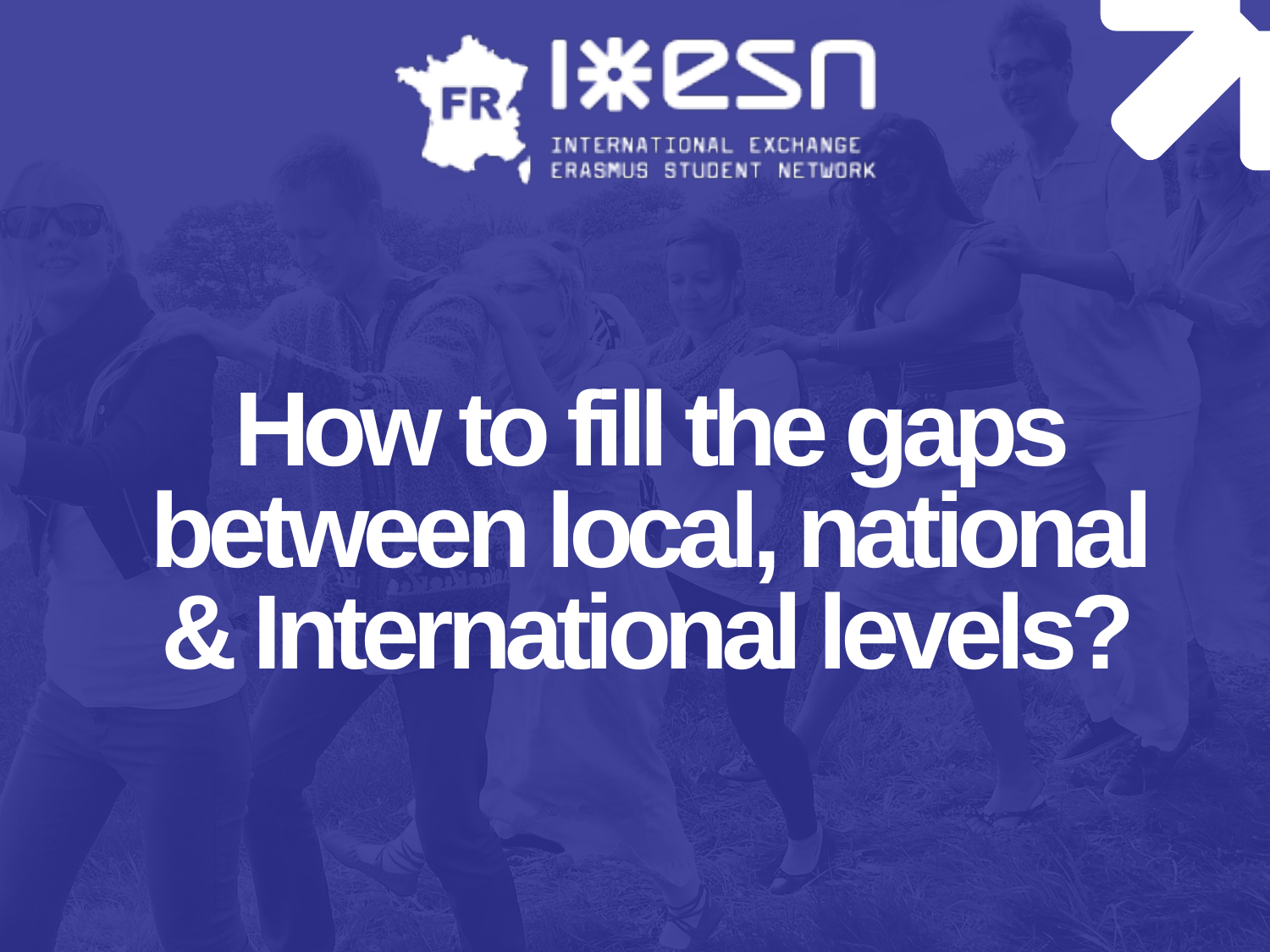

# How to fill the gaps between local, national & International levels?